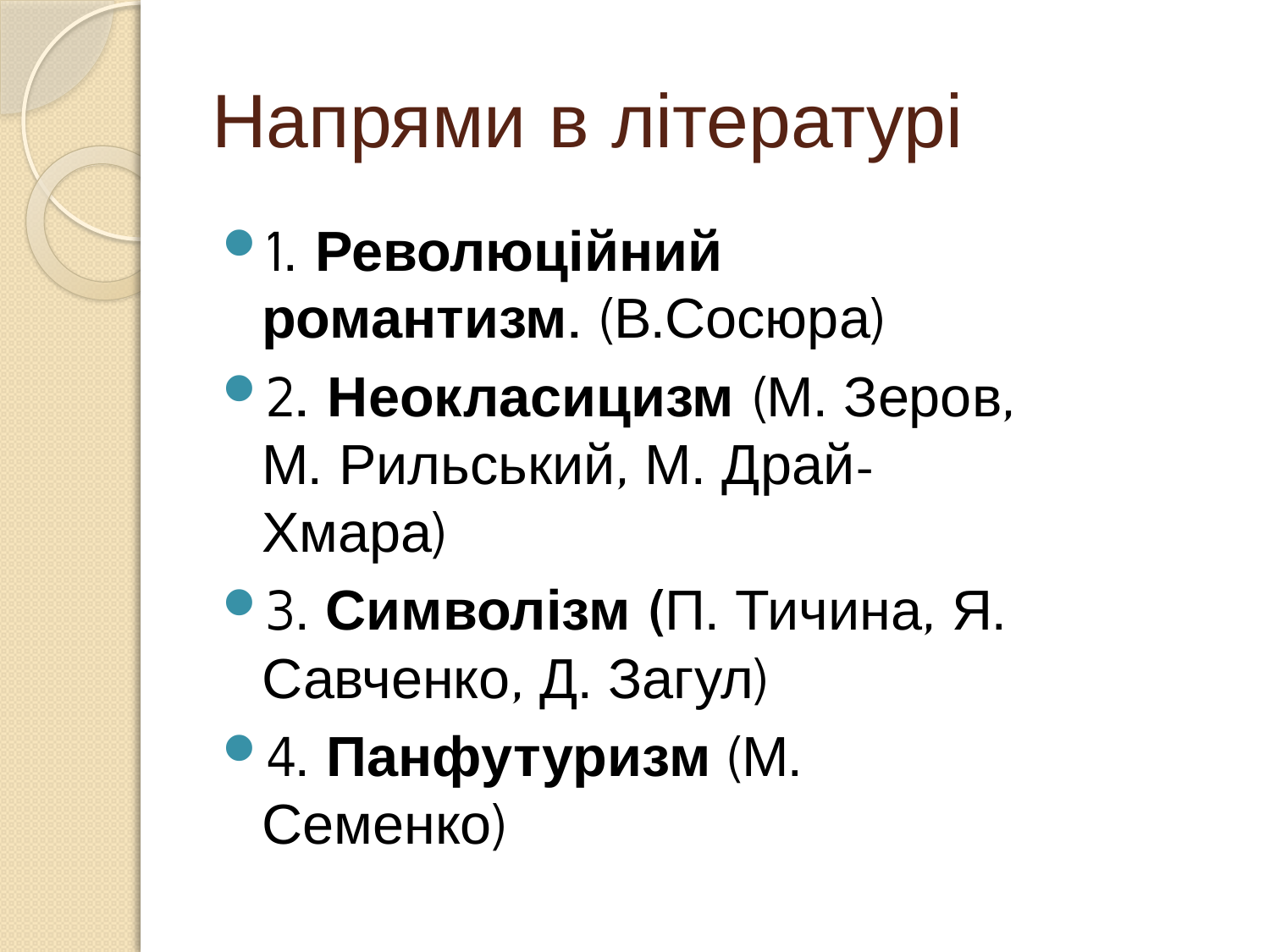

# Напрями в літературі
1. Революційний романтизм. (В.Сосюра)
2. Неокласицизм (М. Зеров, М. Рильський, М. Драй-Хмара)
3. Символізм (П. Тичина, Я. Савченко, Д. Загул)
4. Панфутуризм (М. Семенко)